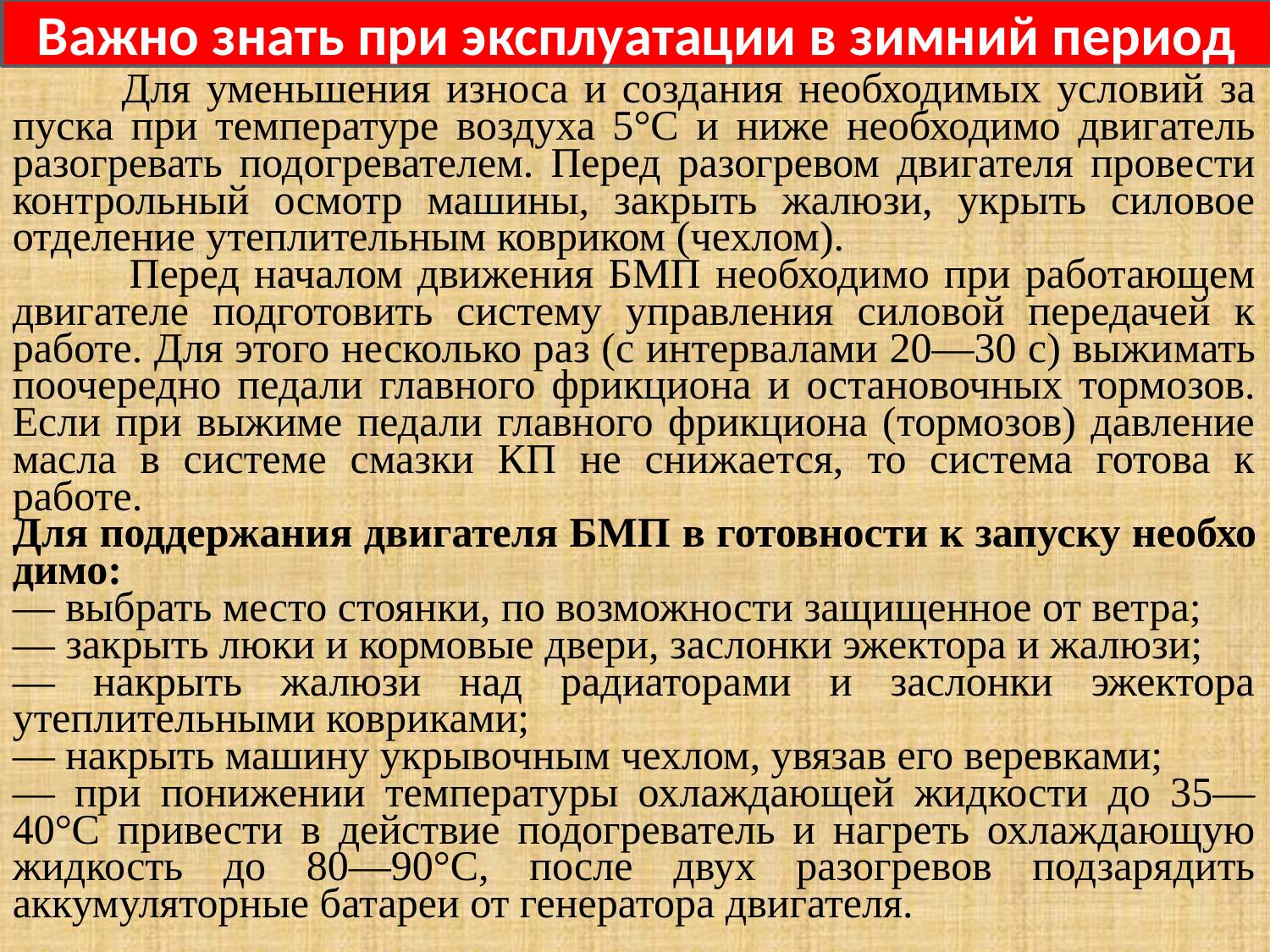

Важно знать при эксплуатации в зимний период
       Для уменьшения износа и создания необходимых условий за­пуска при температуре воздуха 5°С и ниже необходимо двигатель разогревать подогревателем. Перед разогревом двигателя провести контрольный осмотр машины, закрыть жалюзи, укрыть силовое отделение утеплительным ковриком (чехлом).
        Перед началом движения БМП необходимо при работающем двигателе подготовить систему управления силовой передачей к работе. Для этого несколько раз (с интервалами 20—30 с) выжи­мать поочередно педали главного фрикциона и остановочных тор­мозов. Если при выжиме педали главного фрикциона (тормозов) давление масла в системе смазки КП не снижается, то система готова к работе.
Для поддержания двигателя БМП в готовности к запуску необхо­димо:
— выбрать место стоянки, по возможности защищенное от ветра;
— закрыть люки и кормовые двери, заслонки эжектора и жа­люзи;
— накрыть жалюзи над радиаторами и заслонки эжектора утеплительными ковриками;
— накрыть машину укрывочным чехлом, увязав его верев­ками;
— при понижении температуры охлаждающей жидкости до 35— 40°С привести в действие подогреватель и нагреть охлаждающую жидкость до 80—90°С, после двух разогревов подзарядить аккумуляторные батареи от генератора двигателя.